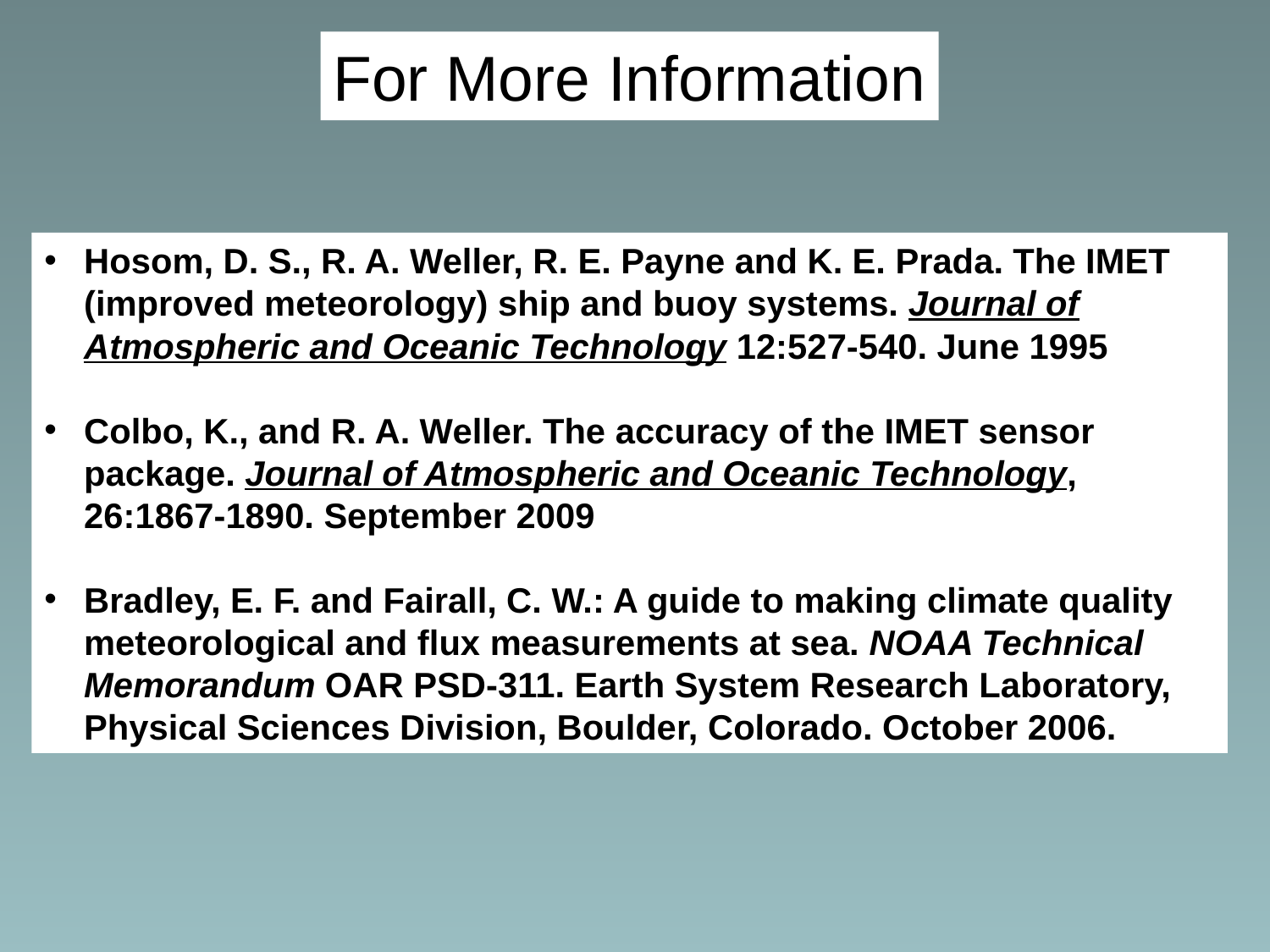

For More Information
Hosom, D. S., R. A. Weller, R. E. Payne and K. E. Prada. The IMET (improved meteorology) ship and buoy systems. Journal of Atmospheric and Oceanic Technology 12:527-540. June 1995

Colbo, K., and R. A. Weller. The accuracy of the IMET sensor package. Journal of Atmospheric and Oceanic Technology, 26:1867-1890. September 2009

Bradley, E. F. and Fairall, C. W.: A guide to making climate quality meteorological and flux measurements at sea. NOAA Technical Memorandum OAR PSD-311. Earth System Research Laboratory, Physical Sciences Division, Boulder, Colorado. October 2006.